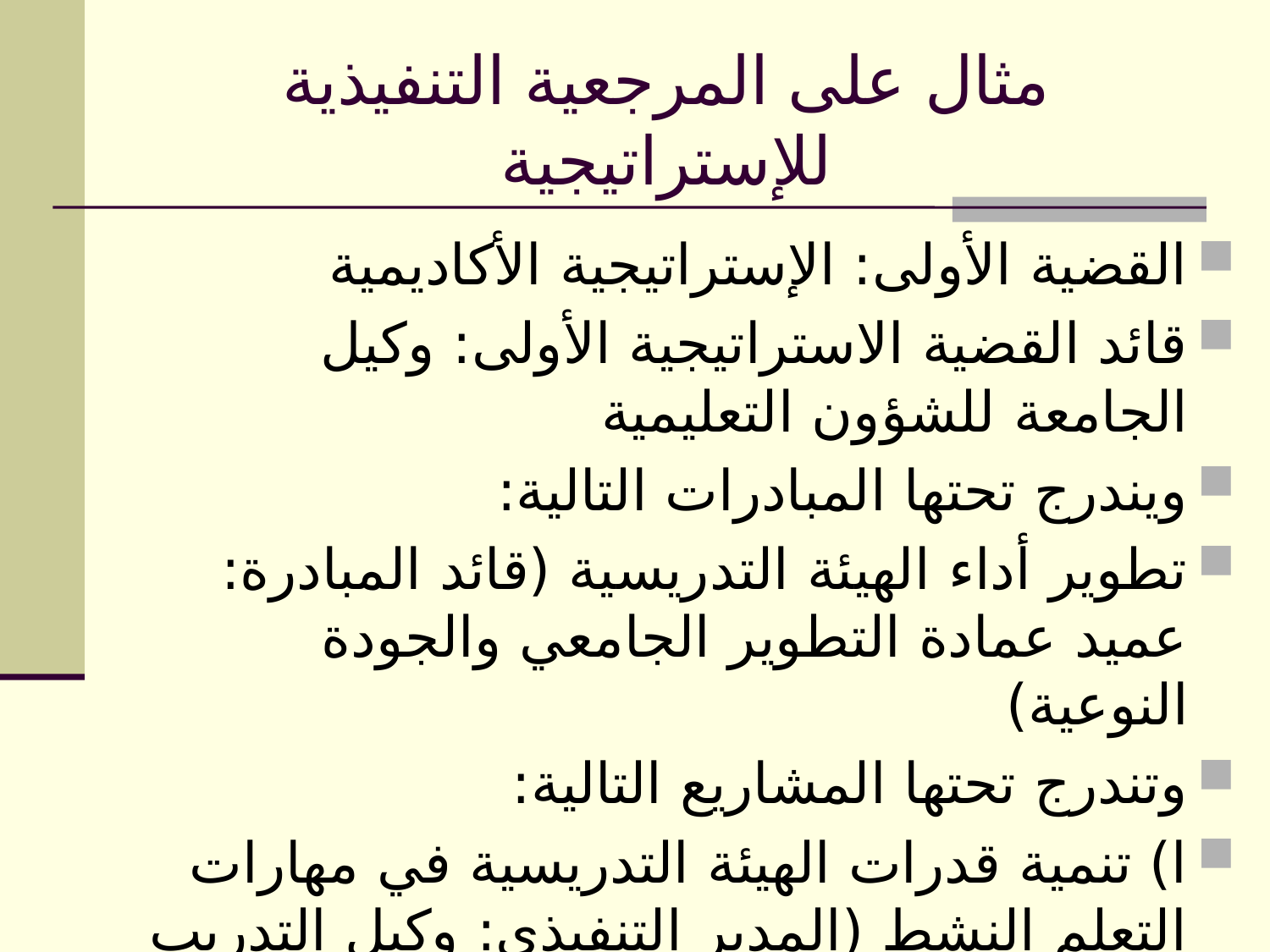

# مثال على المرجعية التنفيذية للإستراتيجية
القضية الأولى: الإستراتيجية الأكاديمية
قائد القضية الاستراتيجية الأولى: وكيل الجامعة للشؤون التعليمية
ويندرج تحتها المبادرات التالية:
تطوير أداء الهيئة التدريسية (قائد المبادرة: عميد عمادة التطوير الجامعي والجودة النوعية)
وتندرج تحتها المشاريع التالية:
ا) تنمية قدرات الهيئة التدريسية في مهارات التعلم النشط (المدير التنفيذي: وكيل التدريب لعمادة التطوير الجامعي والجودة النوعية)